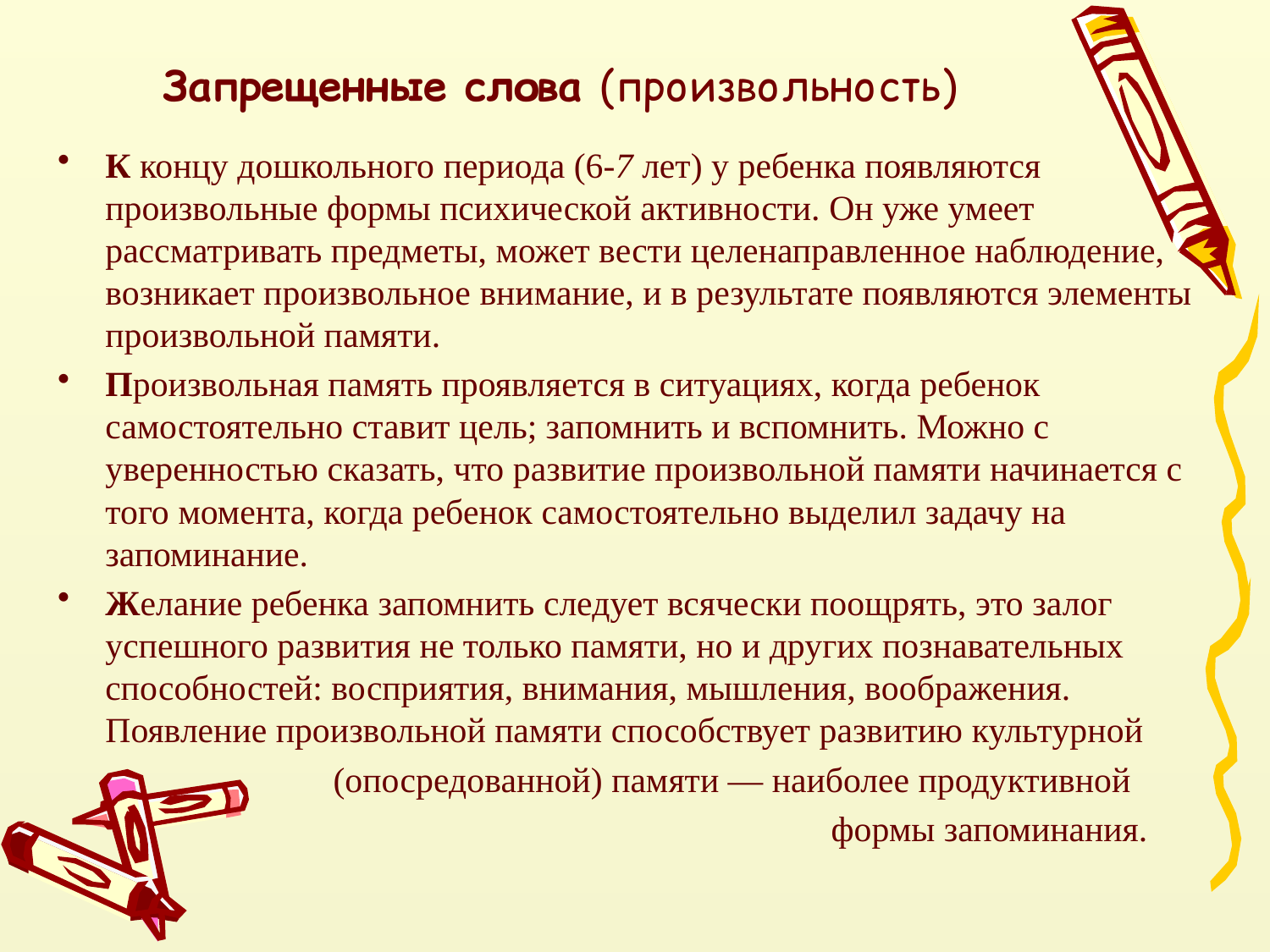

# Запрещенные слова (произвольность)
К концу дошкольного периода (6-7 лет) у ребенка появляются произвольные формы психической активности. Он уже умеет рассматривать предметы, может вести целенаправленное наблюдение, возникает произвольное внимание, и в результате появляются элементы произвольной памяти.
Произвольная память проявляется в ситуациях, когда ребенок самостоятельно ставит цель; запомнить и вспомнить. Можно с уверенностью сказать, что развитие произвольной памяти начинается с того момента, когда ребенок самостоятельно выделил задачу на запоминание.
Желание ребенка запомнить следует всячески поощрять, это залог успешного развития не только памяти, но и других познавательных способностей: восприятия, внимания, мышления, воображения. Появление произвольной памяти способствует развитию культурной
                               (опосредованной) памяти — наиболее продуктивной
                                                                                       формы запоминания.